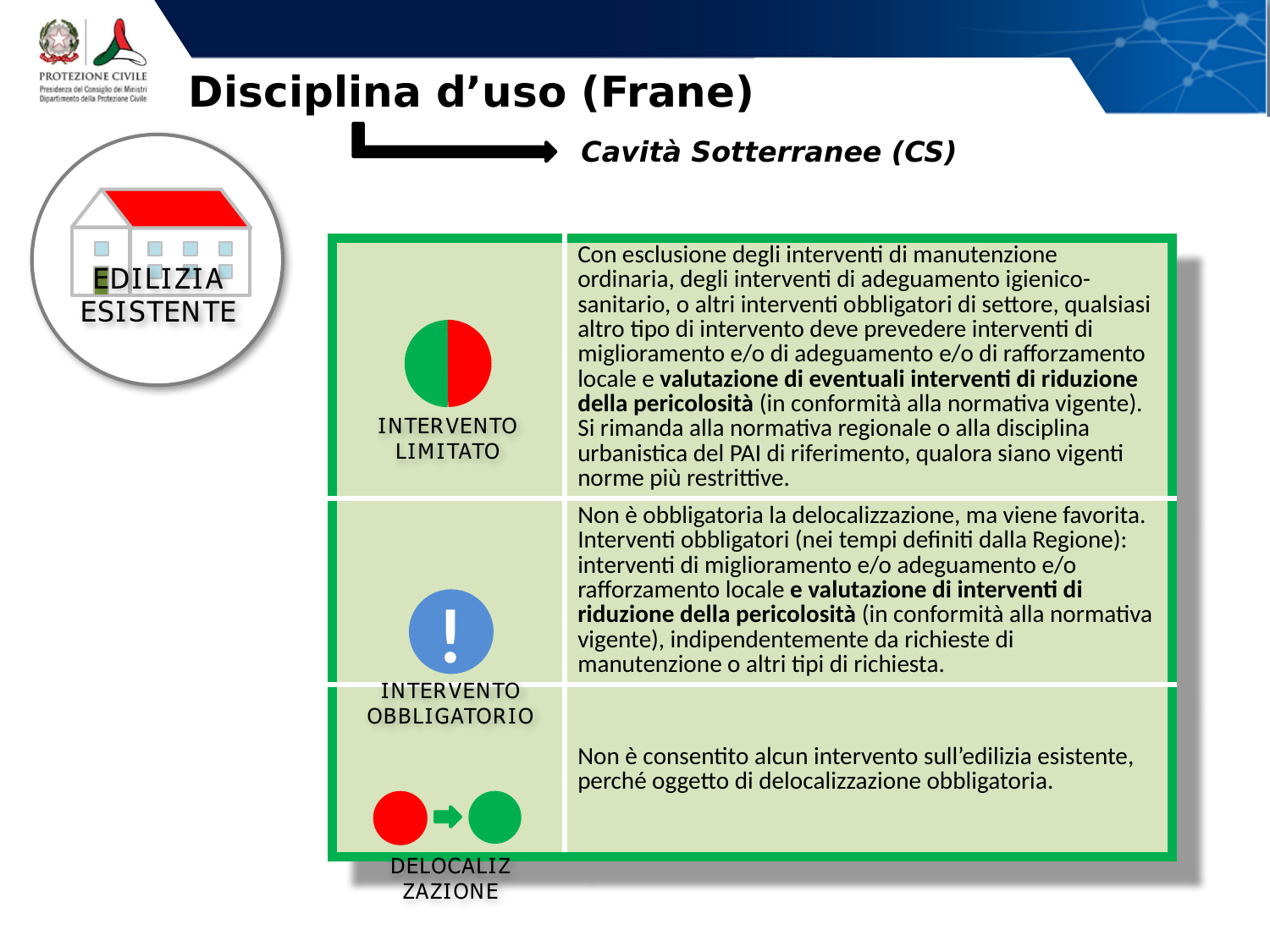

# Disciplina d’uso (Frane)
Cavità Sotterranee (CS)

EDILIZIA ESISTENTE

|  | Con esclusione degli interventi di manutenzione ordinaria, degli interventi di adeguamento igienico-sanitario, o altri interventi obbligatori di settore, qualsiasi altro tipo di intervento deve prevedere interventi di miglioramento e/o di adeguamento e/o di rafforzamento locale e valutazione di eventuali interventi di riduzione della pericolosità (in conformità alla normativa vigente). Si rimanda alla normativa regionale o alla disciplina urbanistica del PAI di riferimento, qualora siano vigenti norme più restrittive. |
| --- | --- |
|  | Non è obbligatoria la delocalizzazione, ma viene favorita. Interventi obbligatori (nei tempi definiti dalla Regione): interventi di miglioramento e/o adeguamento e/o rafforzamento locale e valutazione di interventi di riduzione della pericolosità (in conformità alla normativa vigente), indipendentemente da richieste di manutenzione o altri tipi di richiesta. |
|  | Non è consentito alcun intervento sull’edilizia esistente, perché oggetto di delocalizzazione obbligatoria. |

INTERVENTO
LIMITATO
!
INTERVENTO
OBBLIGATORIO

DELOCALIZ
ZAZIONE